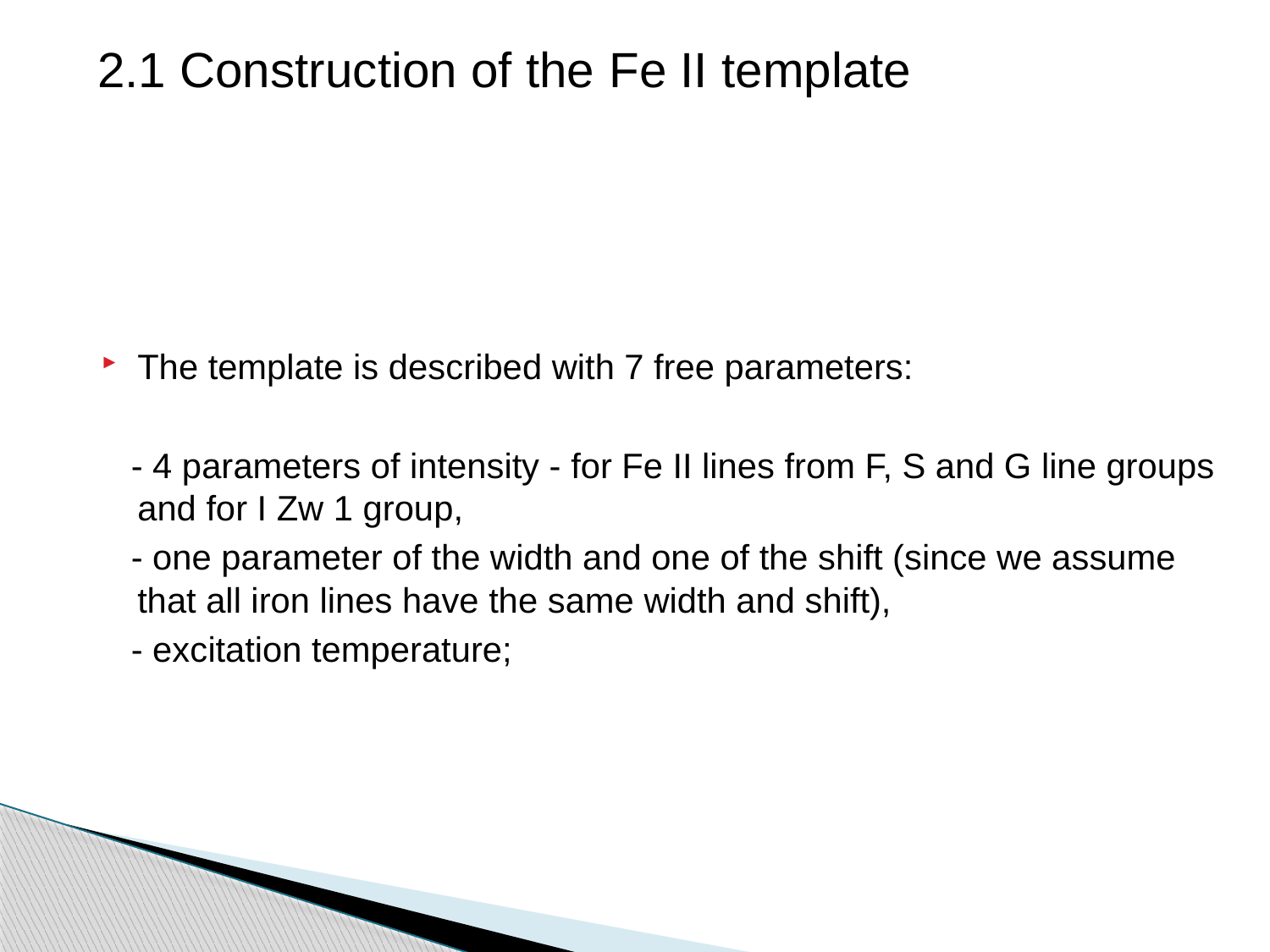

2.1 Construction of the Fe II template
The template is described with 7 free parameters:

   - 4 parameters of intensity - for Fe II lines from F, S and G line groups and for I Zw 1 group,
   - one parameter of the width and one of the shift (since we assume that all iron lines have the same width and shift),
   - excitation temperature;